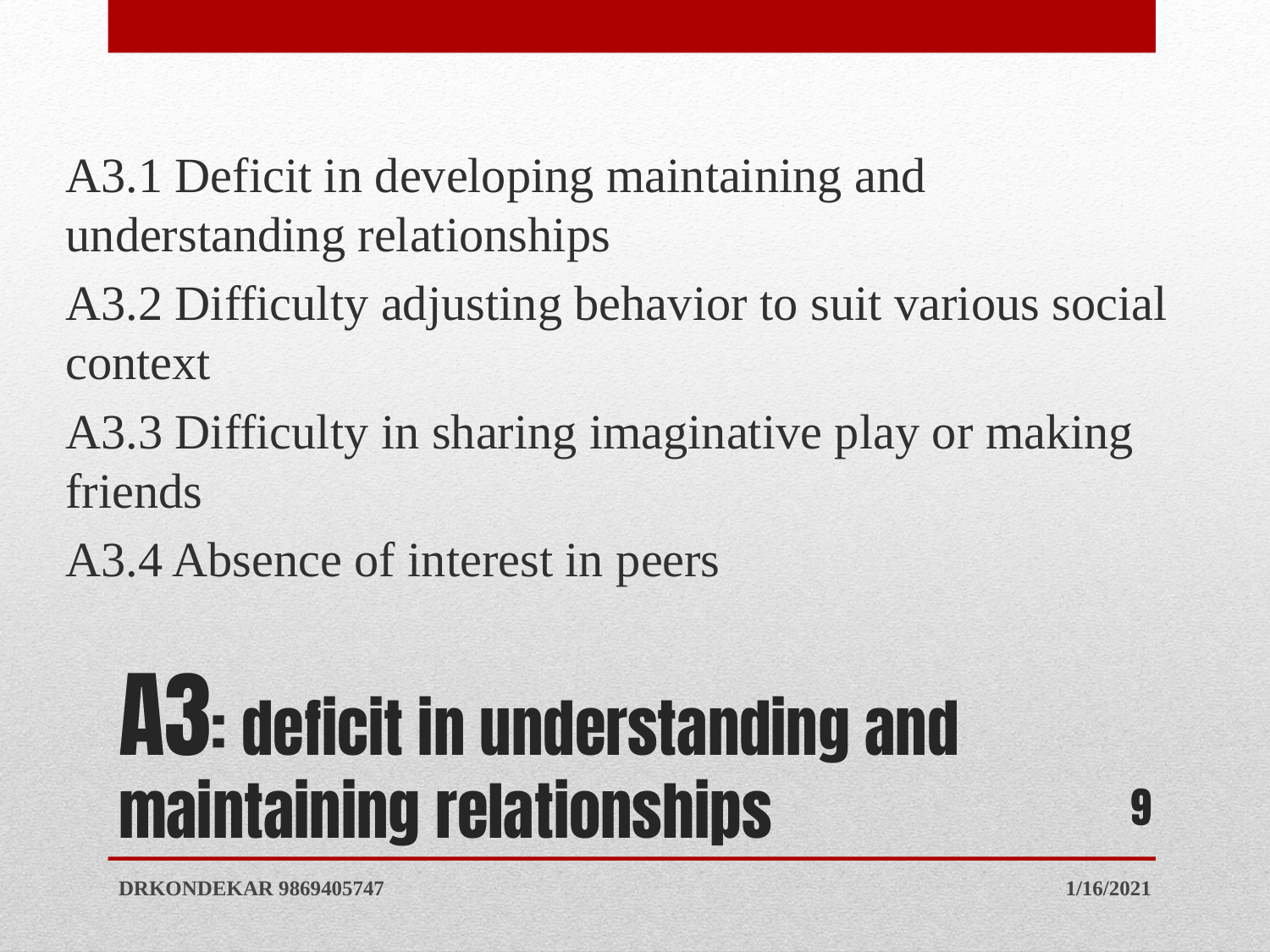

A3.1 Deficit in developing maintaining and understanding relationships
A3.2 Difficulty adjusting behavior to suit various social context
A3.3 Difficulty in sharing imaginative play or making friends
A3.4 Absence of interest in peers
# A3: deficit in understanding and maintaining relationships
9
DRKONDEKAR 9869405747
1/16/2021